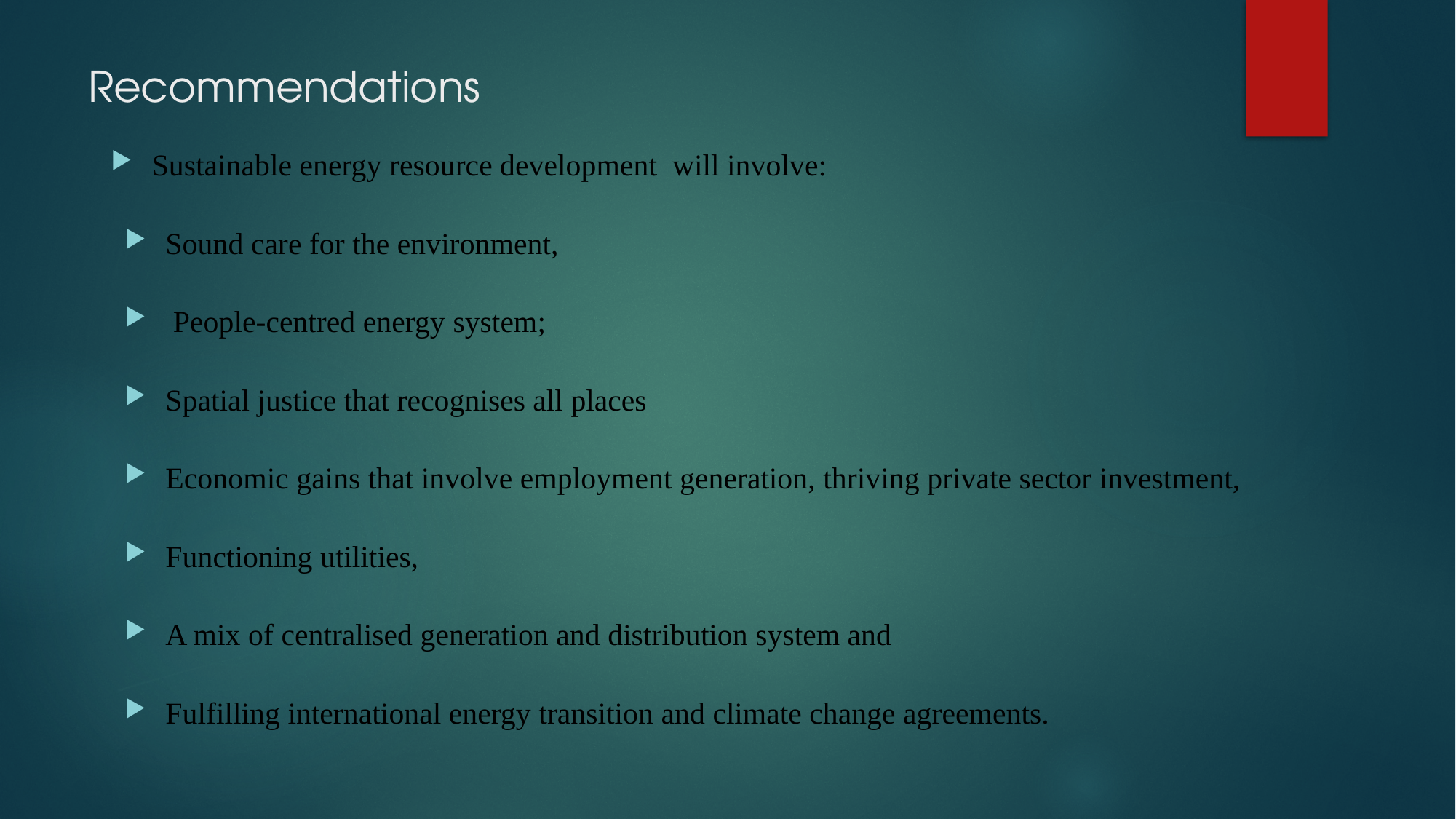

# Recommendations
Sustainable energy resource development  will involve:
Sound care for the environment,
 People-centred energy system;
Spatial justice that recognises all places
Economic gains that involve employment generation, thriving private sector investment,
Functioning utilities,
A mix of centralised generation and distribution system and
Fulfilling international energy transition and climate change agreements.